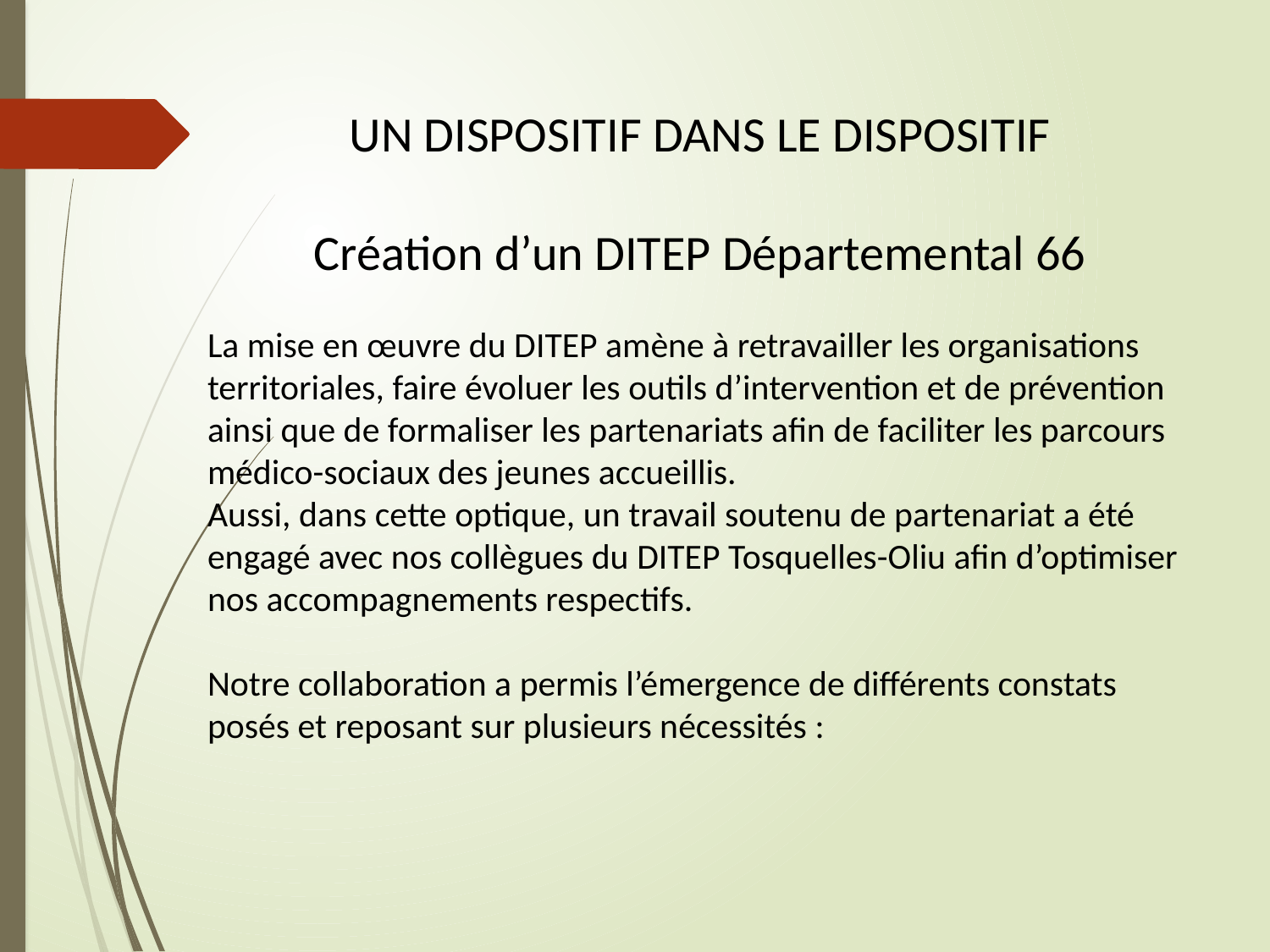

UN DISPOSITIF DANS LE DISPOSITIF

Création d’un DITEP Départemental 66

La mise en œuvre du DITEP amène à retravailler les organisations territoriales, faire évoluer les outils d’intervention et de prévention ainsi que de formaliser les partenariats afin de faciliter les parcours médico-sociaux des jeunes accueillis.
Aussi, dans cette optique, un travail soutenu de partenariat a été engagé avec nos collègues du DITEP Tosquelles-Oliu afin d’optimiser nos accompagnements respectifs.

Notre collaboration a permis l’émergence de différents constats posés et reposant sur plusieurs nécessités :